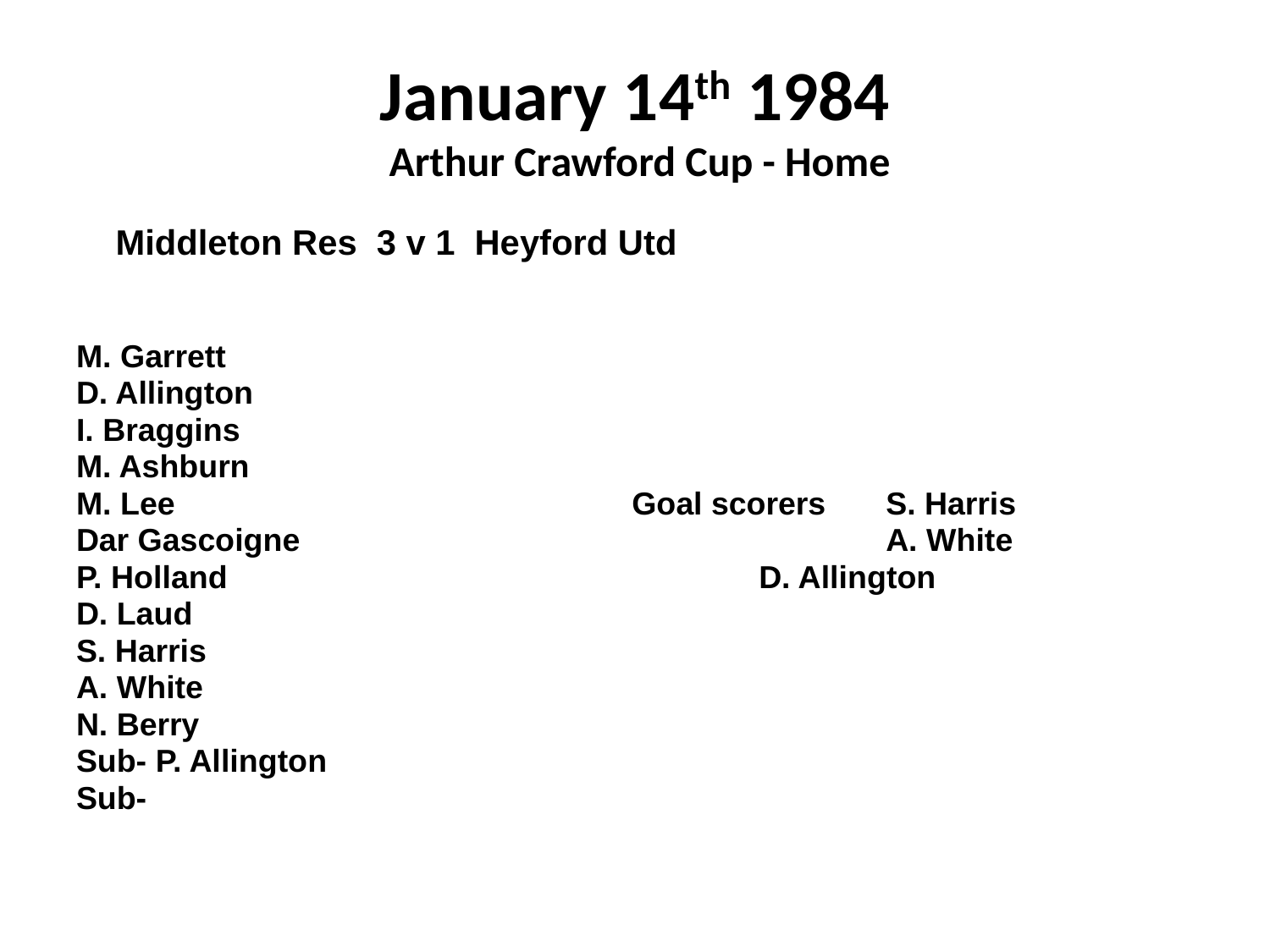

# January 14th 1984 Arthur Crawford Cup - Home
    Middleton Res  3 v 1  Heyford Utd

M. Garrett
D. Allington
I. Braggins
M. Ashburn
M. Lee				Goal scorers	S. Harris
Dar Gascoigne					A. White
P. Holland					D. Allington
D. Laud
S. Harris
A. White
N. Berry
Sub- P. Allington
Sub-